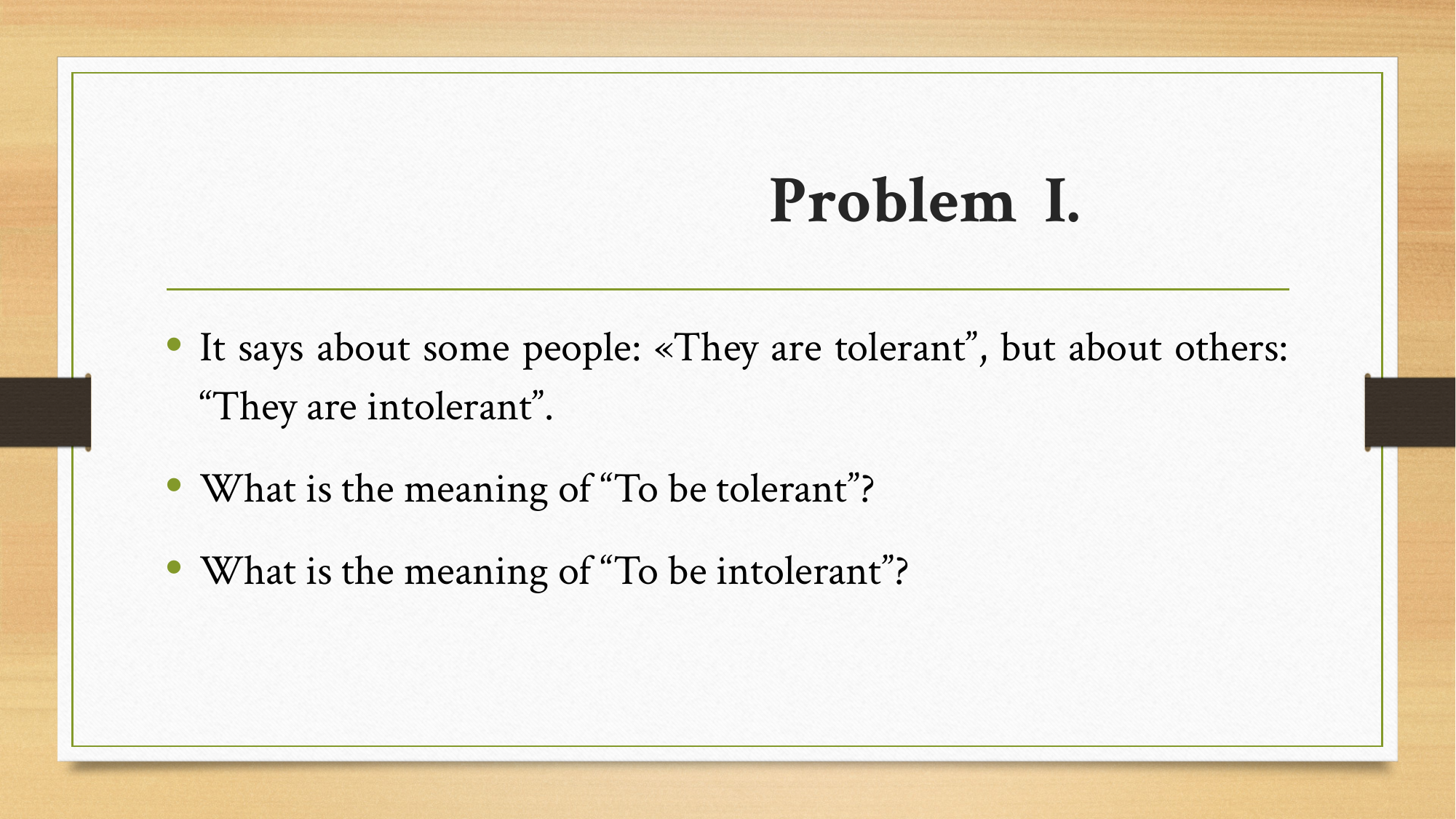

# Problem  I.
It says about some people: «They are tolerant”, but about others: “They are intolerant”.
What is the meaning of “To be tolerant”?
What is the meaning of “To be intolerant”?